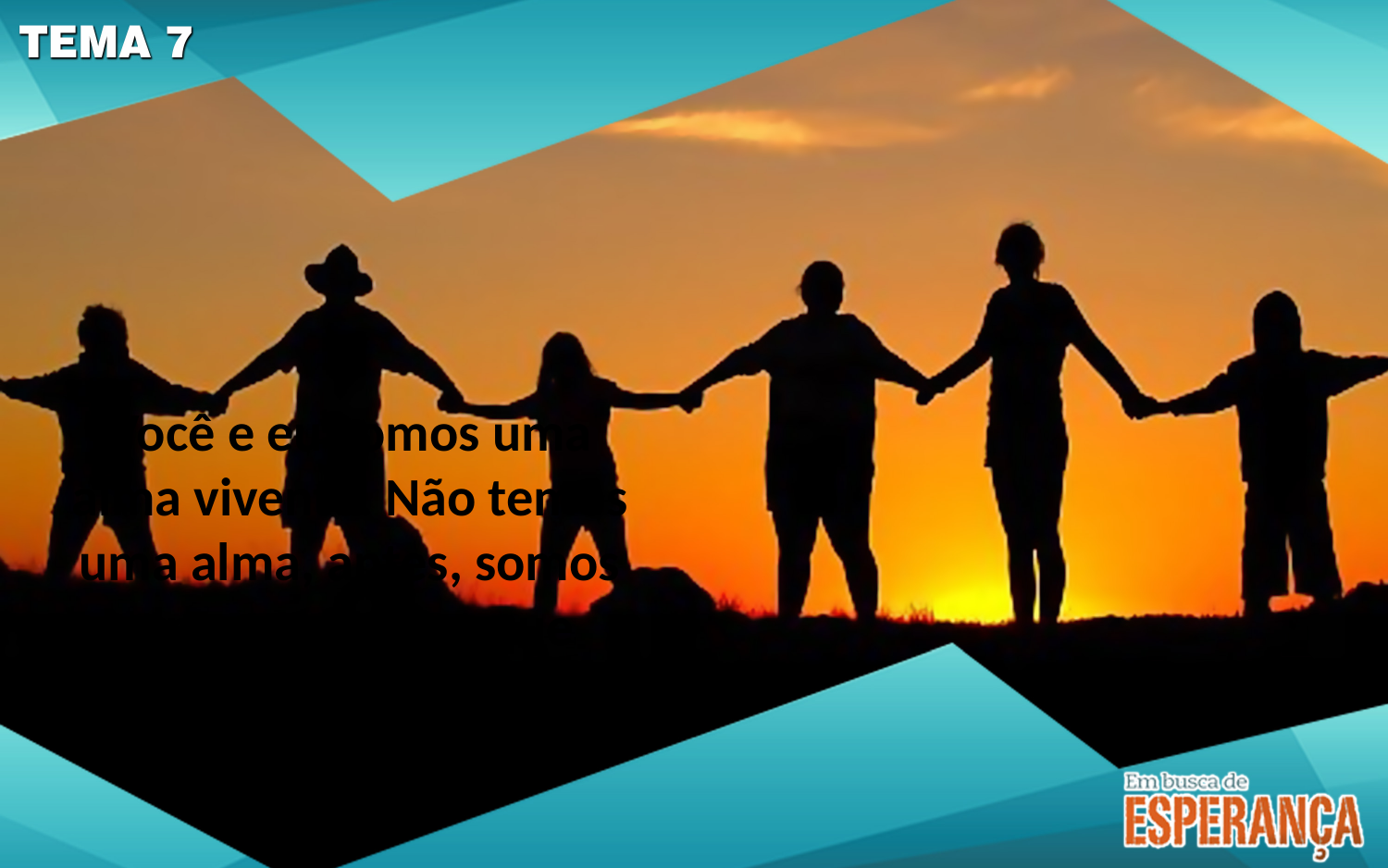

Você e eu somos uma alma vivente. Não temos uma alma, antes, somos alma: um corpo que respira.